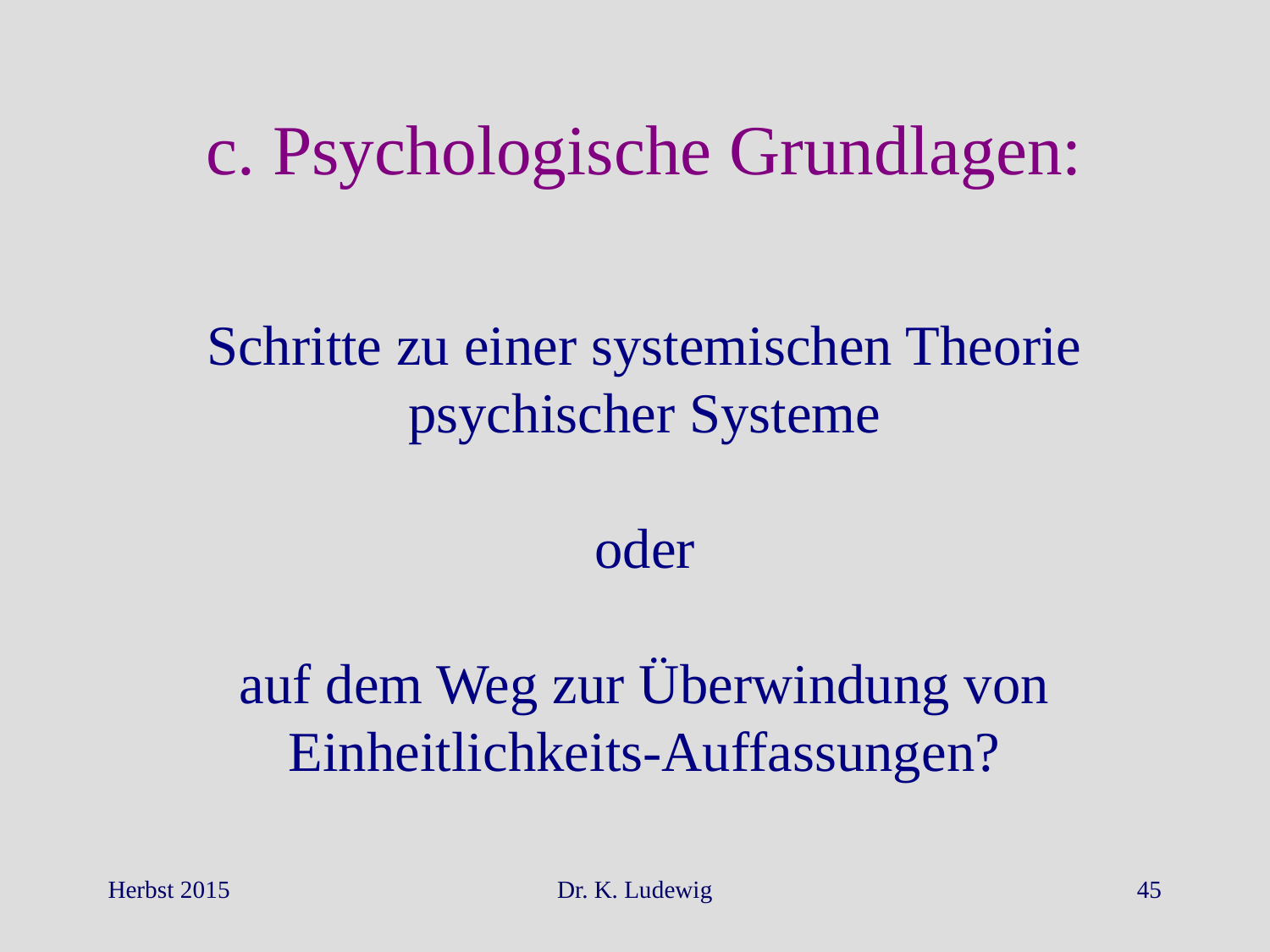

c. Psychologische Grundlagen:

Schritte zu einer systemischen Theorie psychischer Systeme

oder

auf dem Weg zur Überwindung von Einheitlichkeits-Auffassungen?
Herbst 2015
Dr. K. Ludewig
45